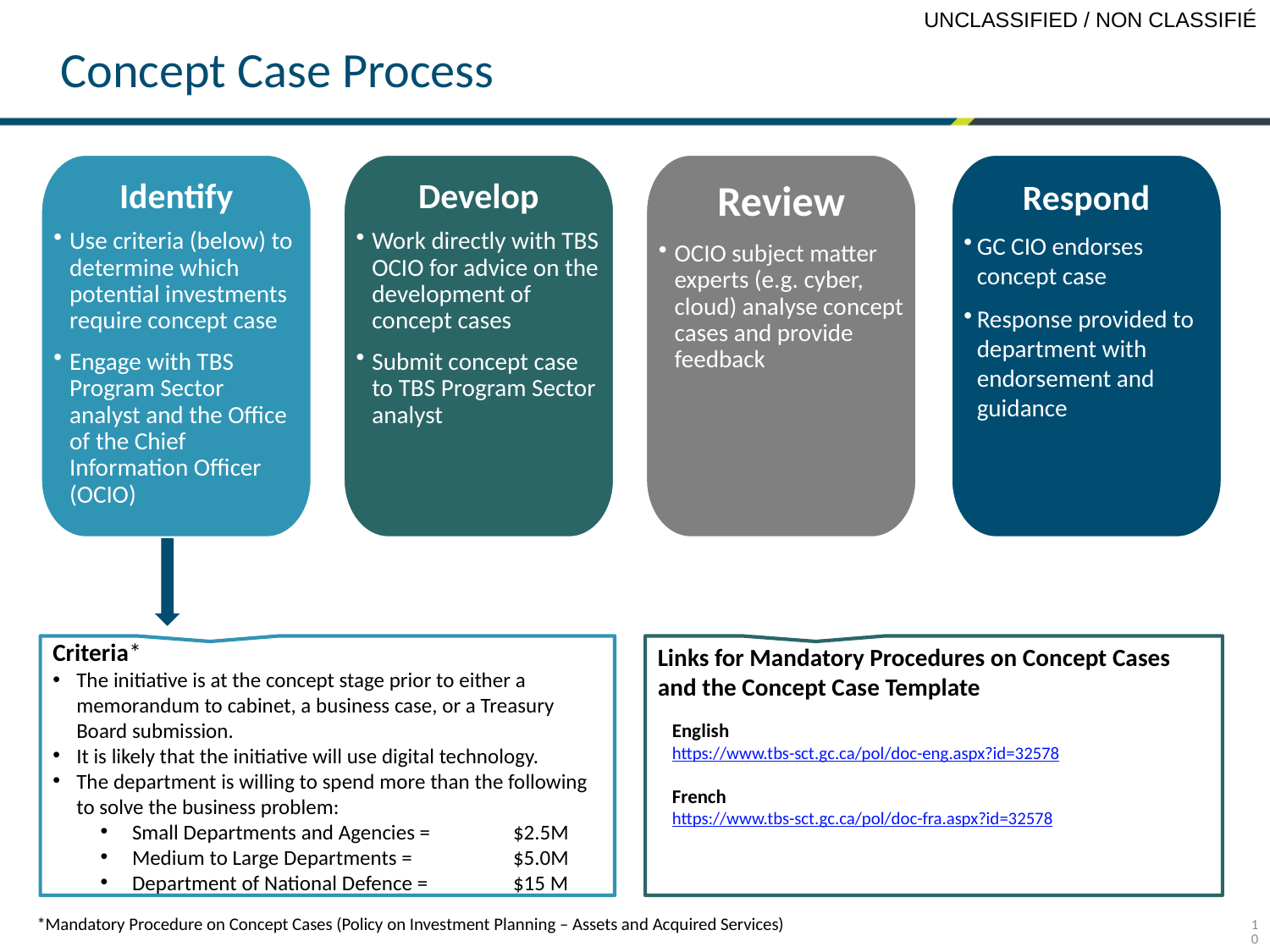

# Concept Case Process
Identify
Use criteria (below) to determine which potential investments require concept case
Engage with TBS Program Sector analyst and the Office of the Chief Information Officer (OCIO)
Develop
Work directly with TBS OCIO for advice on the development of concept cases
Submit concept case to TBS Program Sector analyst
Review
OCIO subject matter experts (e.g. cyber, cloud) analyse concept cases and provide feedback
Respond
GC CIO endorses concept case
Response provided to department with endorsement and guidance

Criteria*
The initiative is at the concept stage prior to either a memorandum to cabinet, a business case, or a Treasury Board submission.
It is likely that the initiative will use digital technology.
The department is willing to spend more than the following to solve the business problem:
Small Departments and Agencies =	$2.5M
Medium to Large Departments = 	$5.0M
Department of National Defence =	$15 M
Links for Mandatory Procedures on Concept Cases and the Concept Case Template

English
https://www.tbs-sct.gc.ca/pol/doc-eng.aspx?id=32578

French
https://www.tbs-sct.gc.ca/pol/doc-fra.aspx?id=32578
10
*Mandatory Procedure on Concept Cases (Policy on Investment Planning – Assets and Acquired Services)